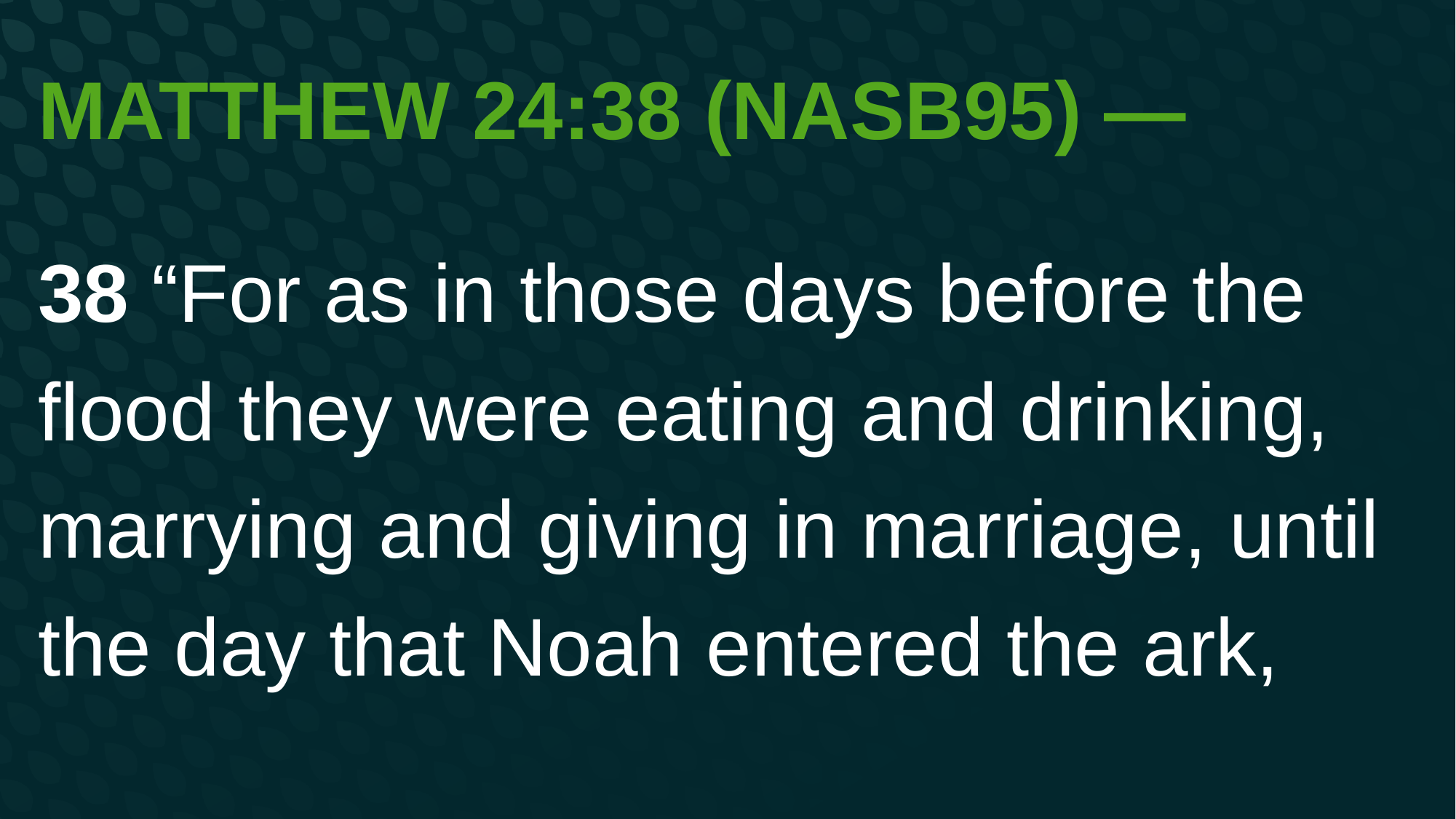

# Matthew 24:38 (NASB95) —
38 “For as in those days before the flood they were eating and drinking, marrying and giving in marriage, until the day that Noah entered the ark,